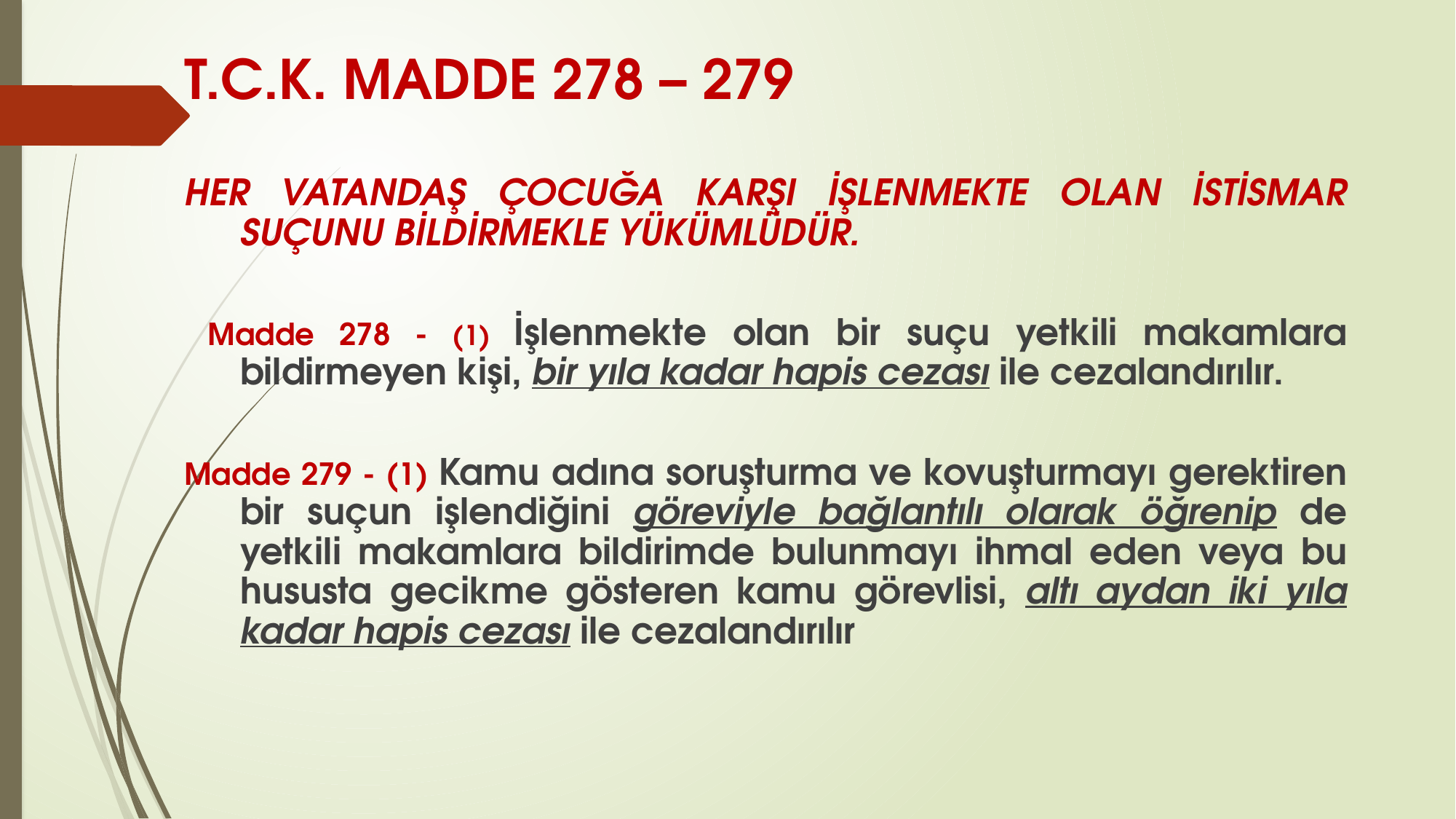

# T.C.K. MADDE 278 – 279
HER VATANDAŞ ÇOCUĞA KARŞI İŞLENMEKTE OLAN İSTİSMAR SUÇUNU BİLDİRMEKLE YÜKÜMLÜDÜR.

 Madde 278 - (1) İşlenmekte olan bir suçu yetkili makamlara bildirmeyen kişi, bir yıla kadar hapis cezası ile cezalandırılır.

Madde 279 - (1) Kamu adına soruşturma ve kovuşturmayı gerektiren bir suçun işlendiğini göreviyle bağlantılı olarak öğrenip de yetkili makamlara bildirimde bulunmayı ihmal eden veya bu hususta gecikme gösteren kamu görevlisi, altı aydan iki yıla kadar hapis cezası ile cezalandırılır